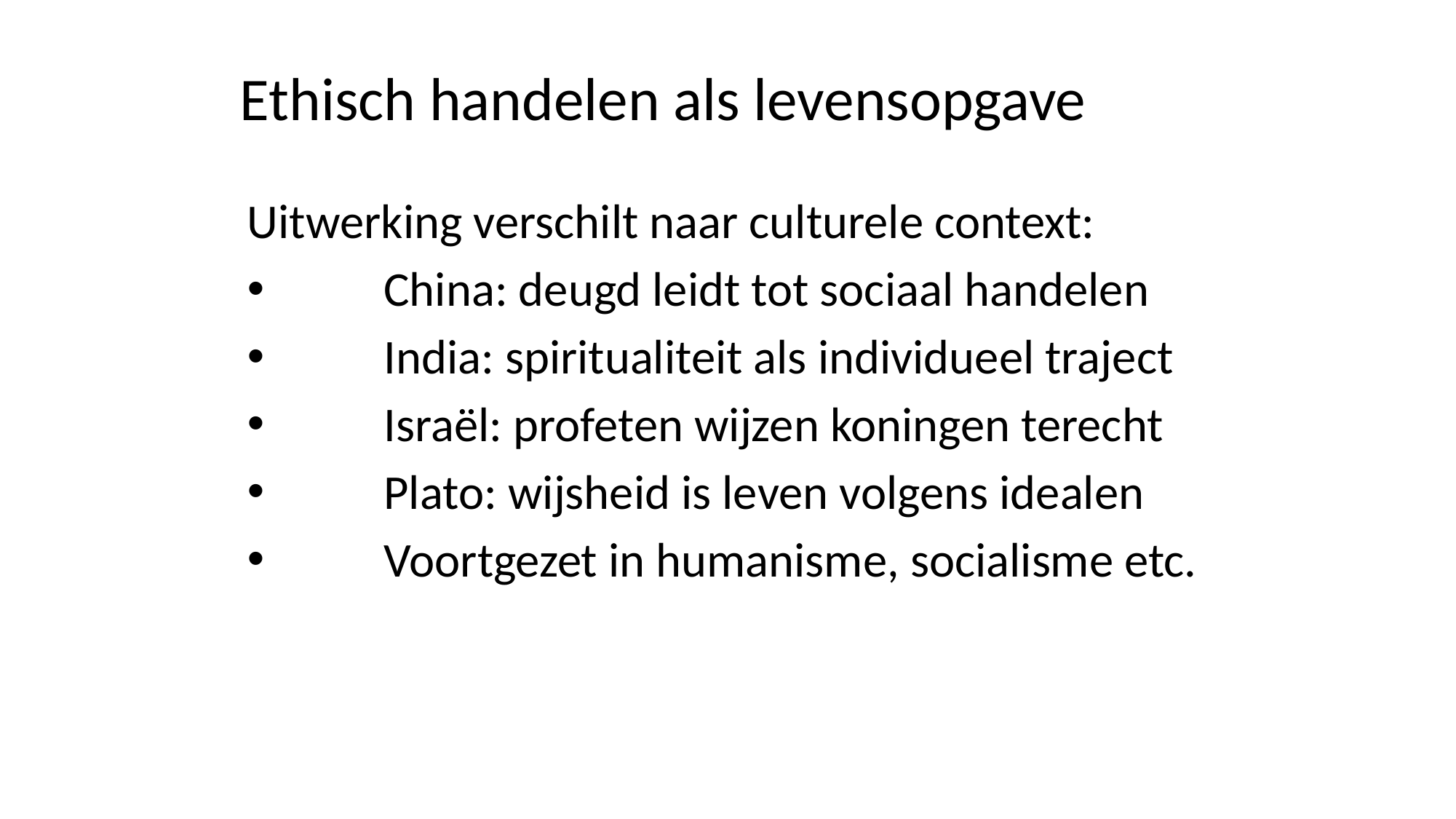

# Ethisch handelen als levensopgave
Uitwerking verschilt naar culturele context:
 	China: deugd leidt tot sociaal handelen
 	India: spiritualiteit als individueel traject
 	Israël: profeten wijzen koningen terecht
 	Plato: wijsheid is leven volgens idealen
 	Voortgezet in humanisme, socialisme etc.